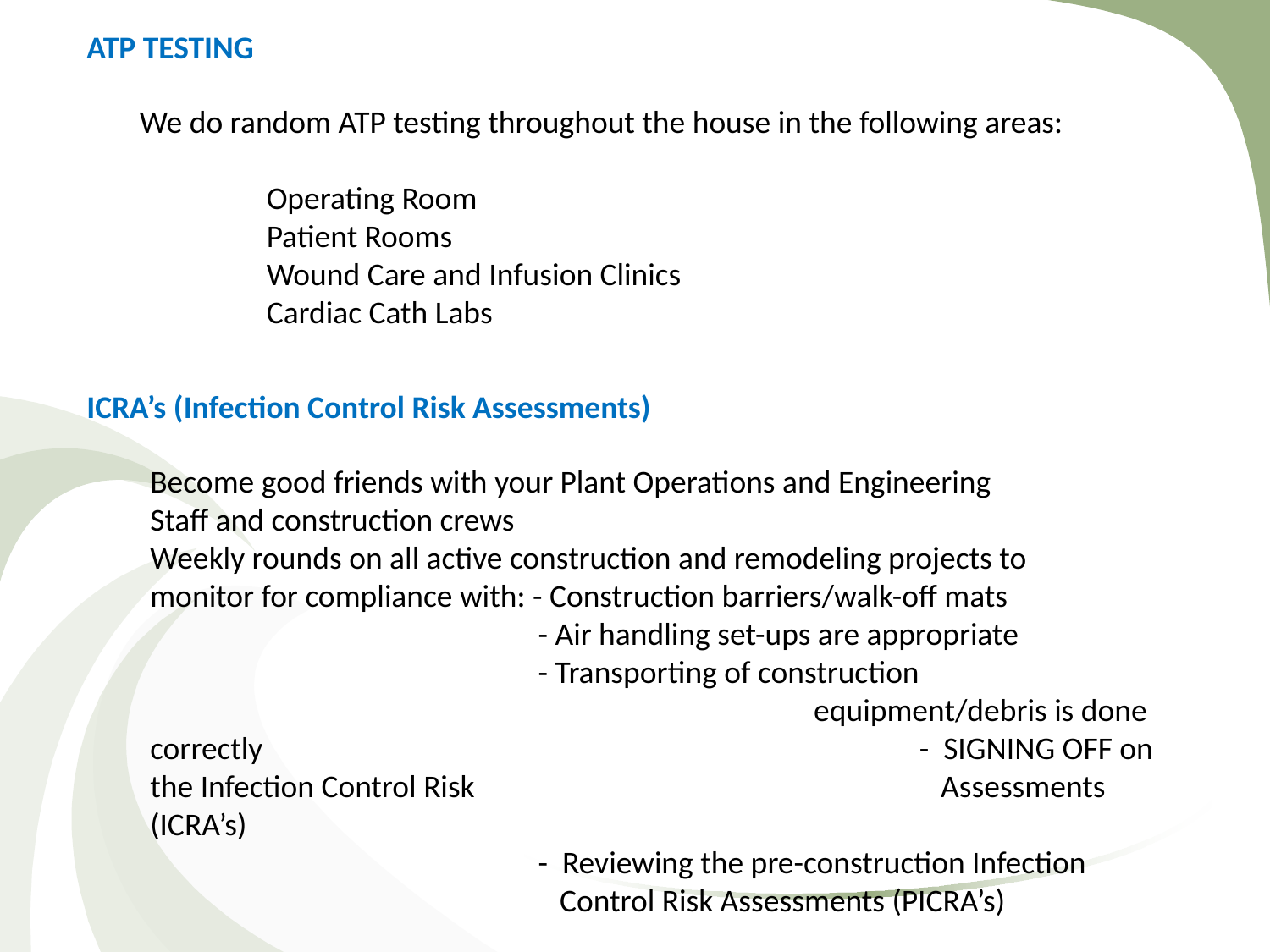

ATP TESTING
We do random ATP testing throughout the house in the following areas:

	Operating Room
	Patient Rooms
	Wound Care and Infusion Clinics
	Cardiac Cath Labs
ICRA’s (Infection Control Risk Assessments)
Become good friends with your Plant Operations and Engineering
Staff and construction crews
Weekly rounds on all active construction and remodeling projects to
monitor for compliance with: - Construction barriers/walk-off mats
 			 - Air handling set-ups are appropriate
			 - Transporting of construction 		                                       			    equipment/debris is done correctly 	                                       			 -  SIGNING OFF on the Infection Control Risk 			     	    Assessments (ICRA’s)
			 -  Reviewing the pre-construction Infection 			    	    Control Risk Assessments (PICRA’s)